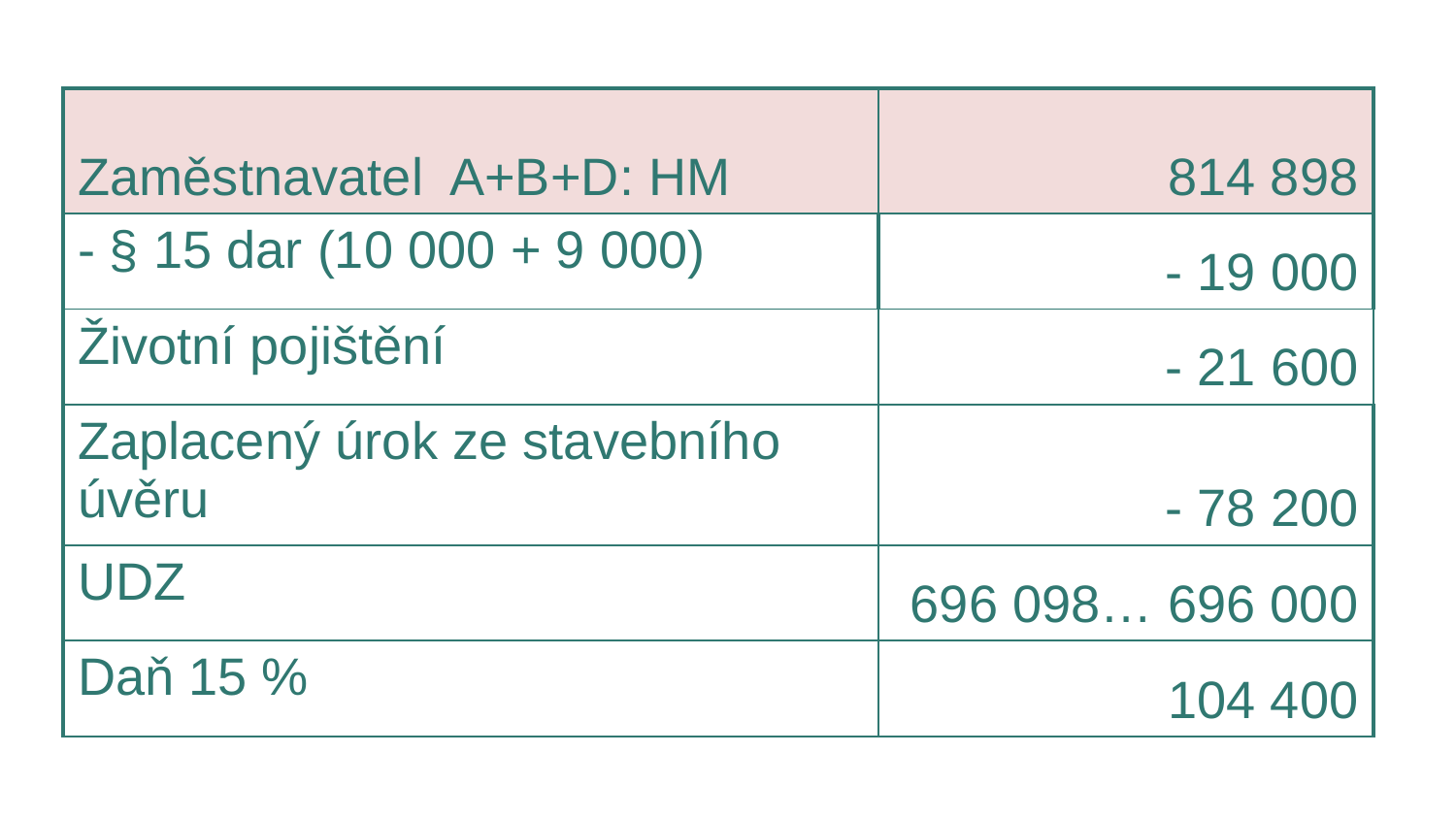

| Zaměstnavatel A+B+D: HM | 814 898 |
| --- | --- |
| - § 15 dar (10 000 + 9 000) | - 19 000 |
| Životní pojištění | - 21 600 |
| Zaplacený úrok ze stavebního úvěru | - 78 200 |
| UDZ | 696 098… 696 000 |
| Daň 15 % | 104 400 |